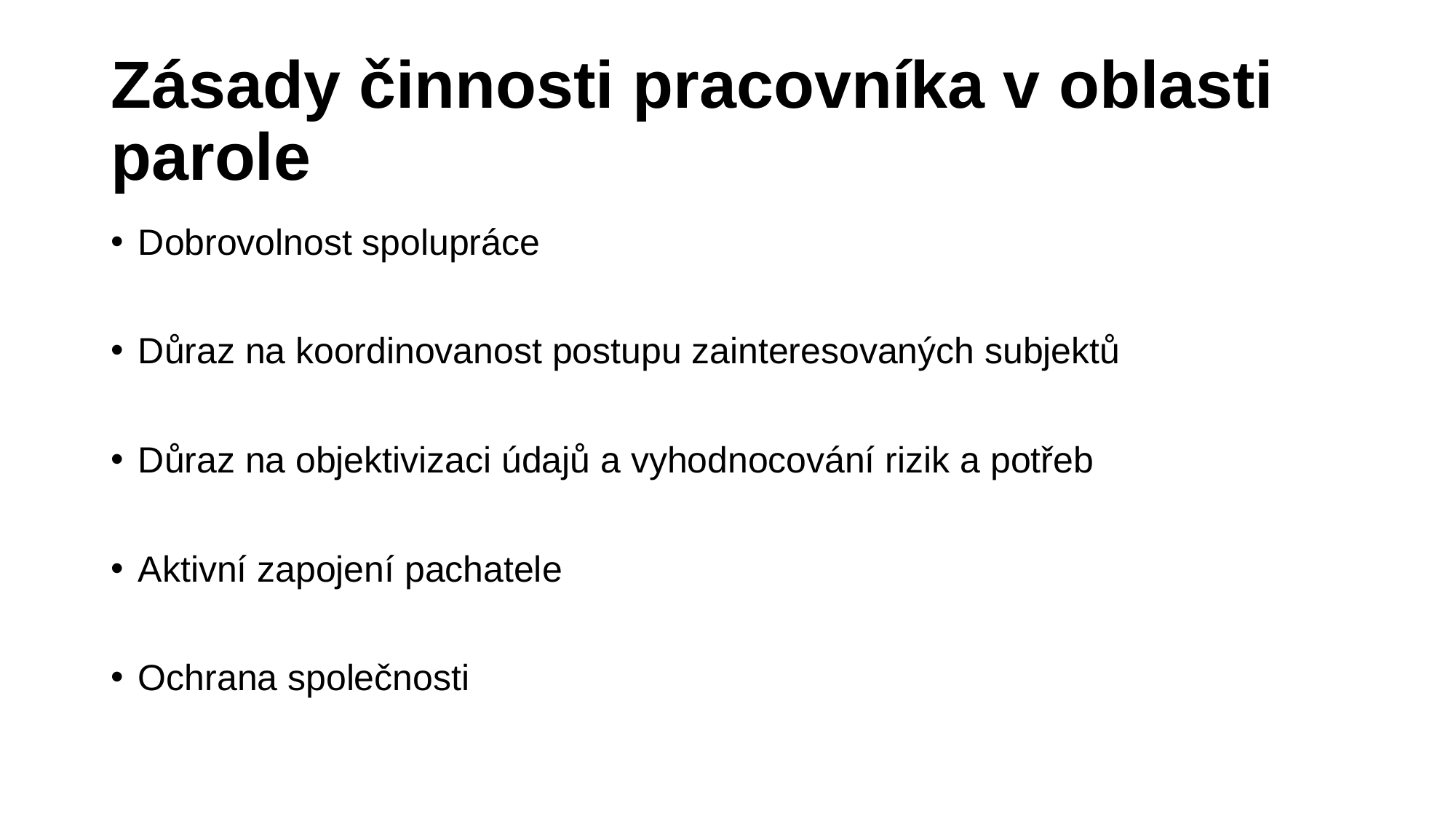

# Zásady činnosti pracovníka v oblasti parole
Dobrovolnost spolupráce

Důraz na koordinovanost postupu zainteresovaných subjektů

Důraz na objektivizaci údajů a vyhodnocování rizik a potřeb

Aktivní zapojení pachatele

Ochrana společnosti